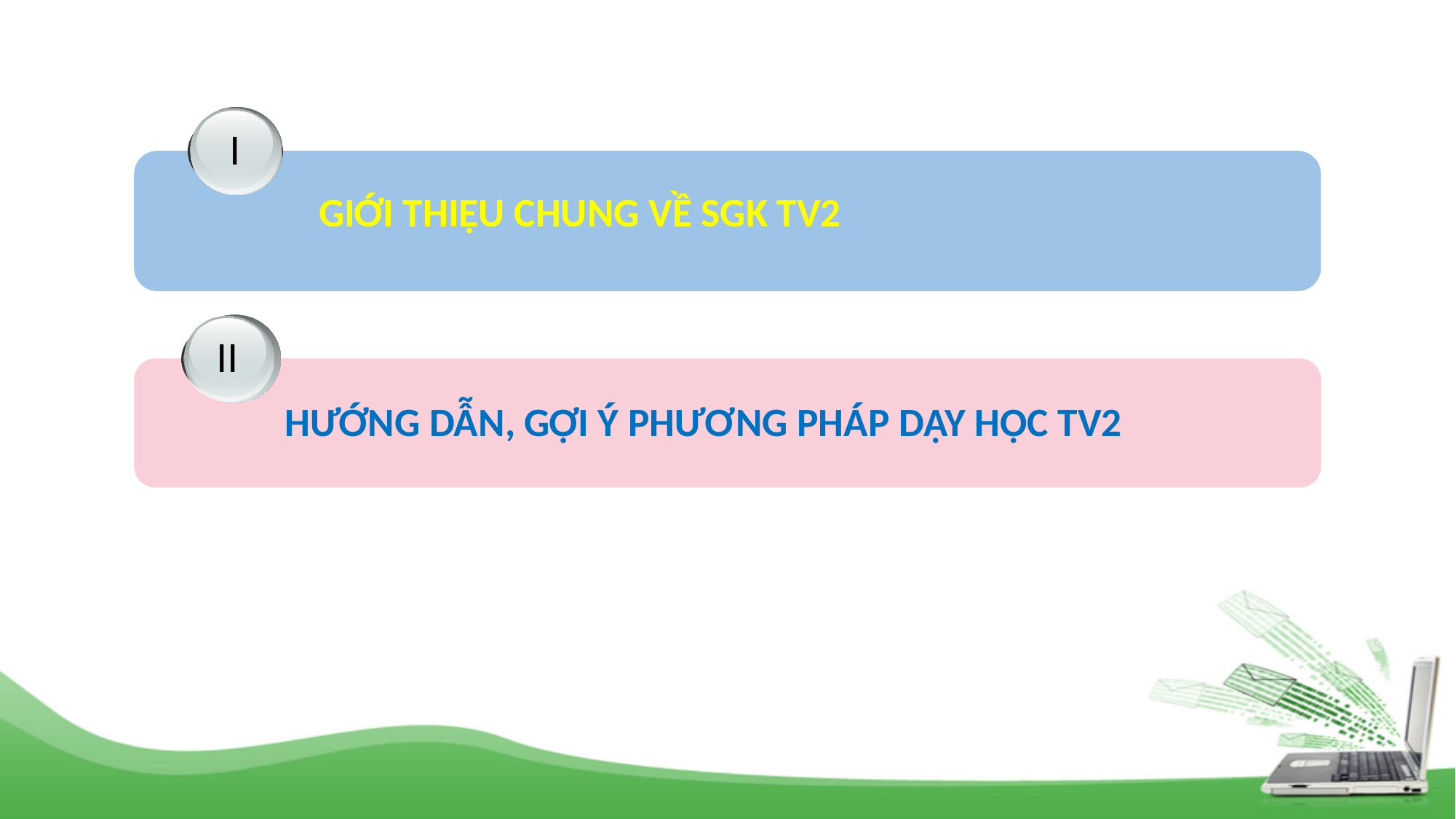

I

GIỚI THIỆU CHUNG VỀ SGK TV2

II

HƯỚNG DẪN, GỢI Ý PHƯƠNG PHÁP DẠY HỌC TV2